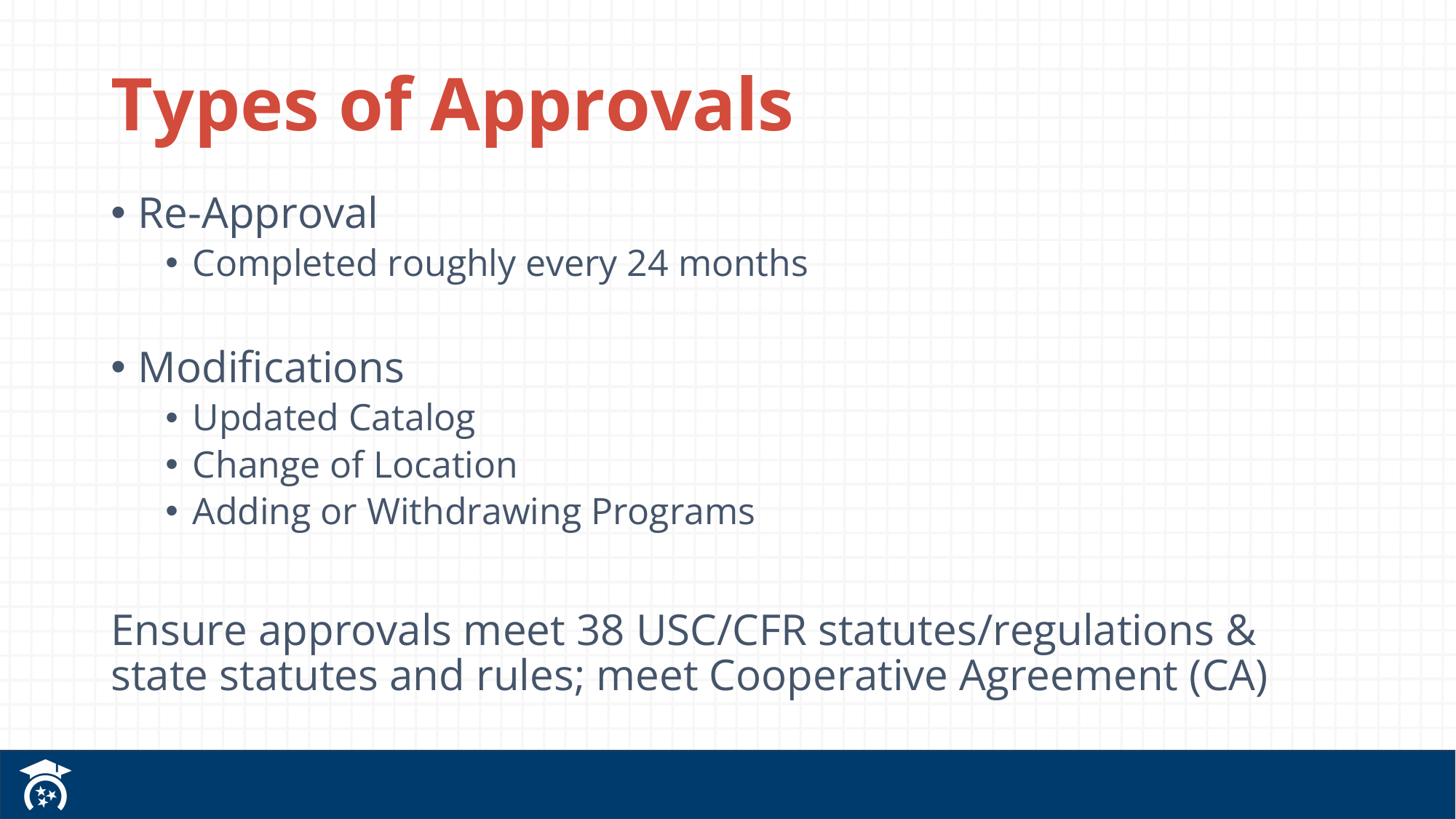

# Types of Approvals
Re-Approval
Completed roughly every 24 months

Modifications
Updated Catalog
Change of Location
Adding or Withdrawing Programs

Ensure approvals meet 38 USC/CFR statutes/regulations & state statutes and rules; meet Cooperative Agreement (CA)